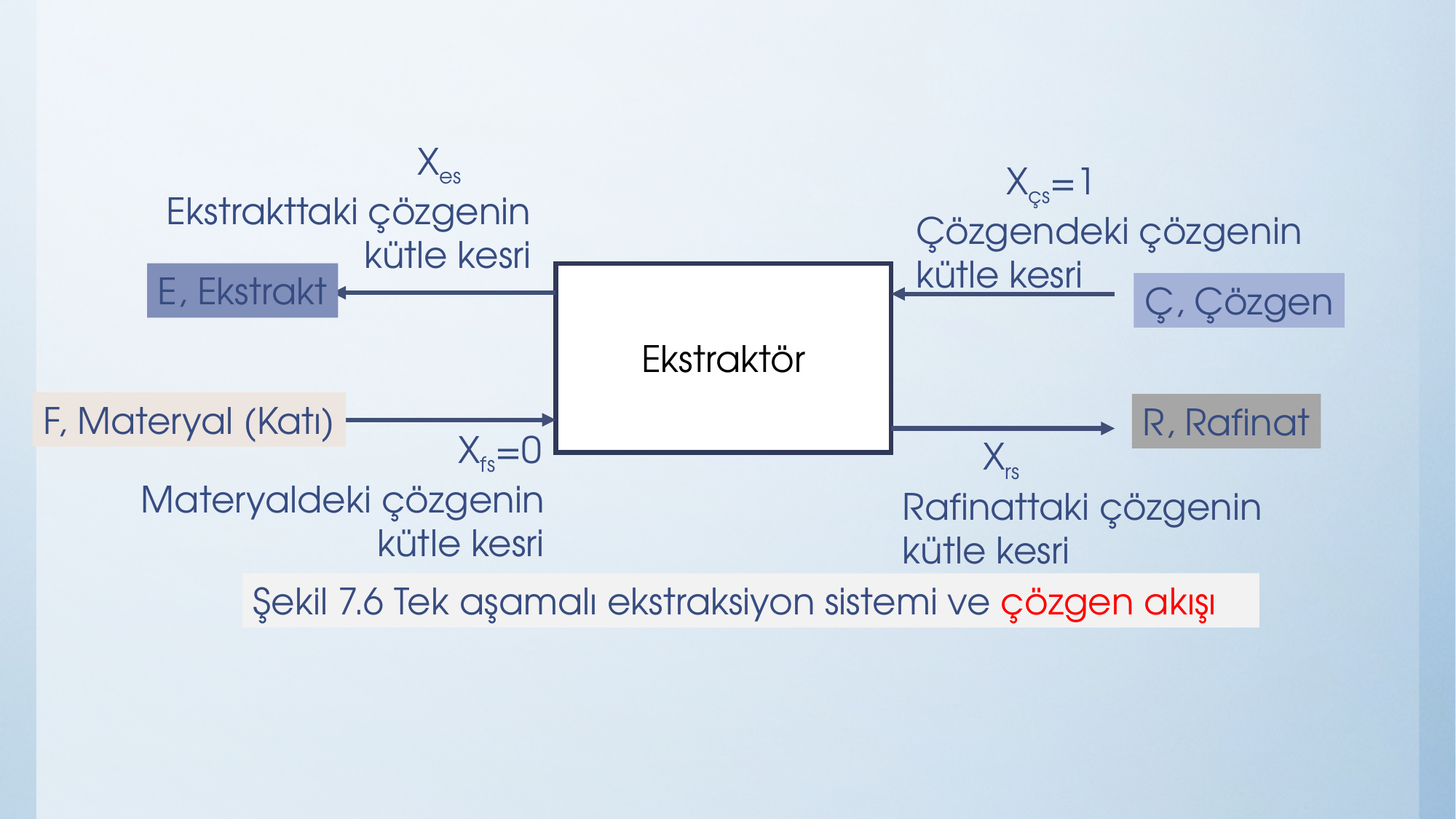

Xes
Ekstrakttaki çözgenin kütle kesri
         Xçs=1
Çözgendeki çözgenin kütle kesri
E, Ekstrakt
Ekstraktör
Ç, Çözgen
F, Materyal (Katı)
R, Rafinat
                                       Xfs=0
Materyaldeki çözgenin kütle kesri
        Xrs
Rafinattaki çözgenin kütle kesri
Şekil 7.6 Tek aşamalı ekstraksiyon sistemi ve çözgen akışı